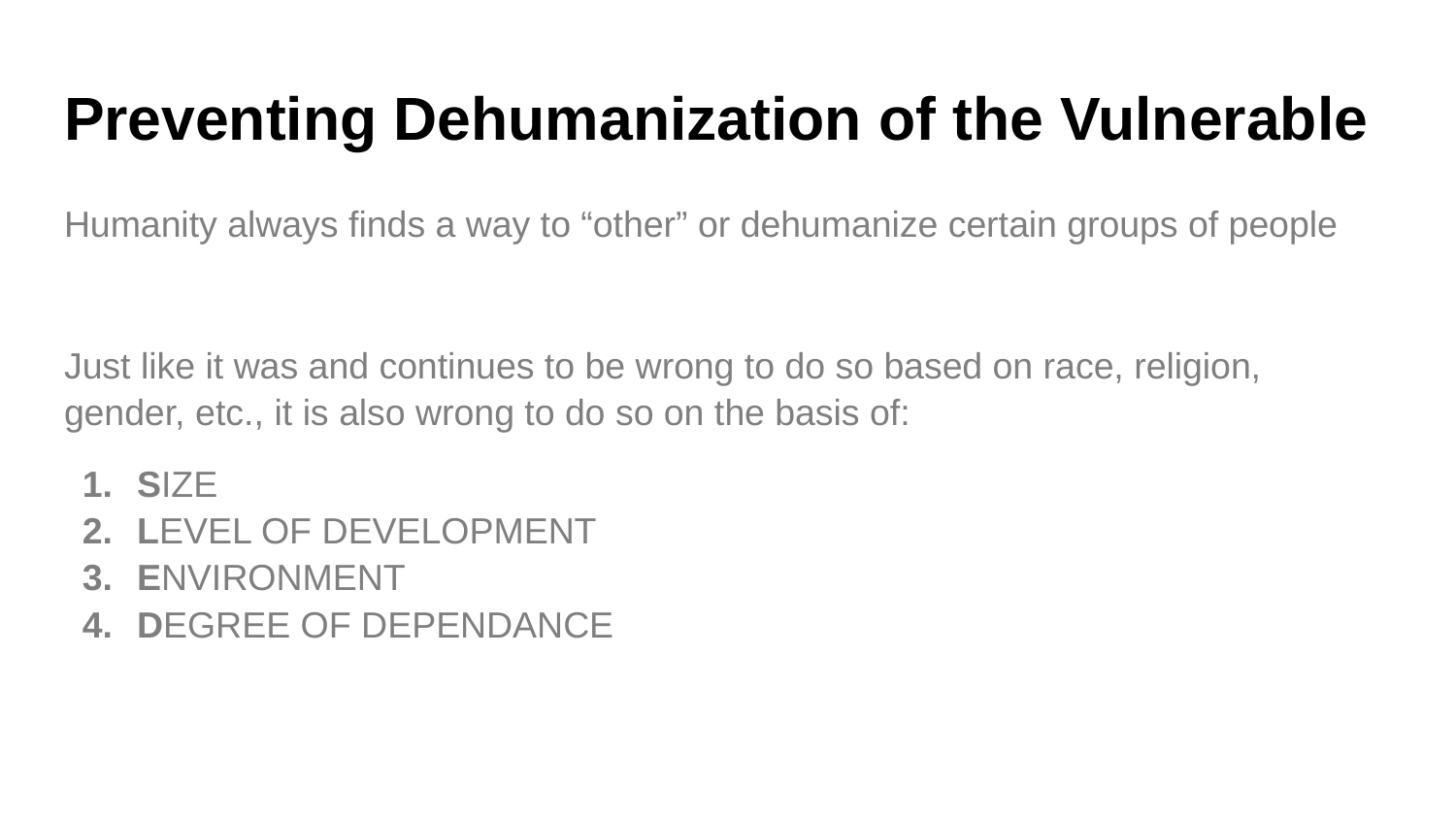

# Preventing Dehumanization of the Vulnerable
Humanity always finds a way to “other” or dehumanize certain groups of people

Just like it was and continues to be wrong to do so based on race, religion, gender, etc., it is also wrong to do so on the basis of:
SIZE
LEVEL OF DEVELOPMENT
ENVIRONMENT
DEGREE OF DEPENDANCE